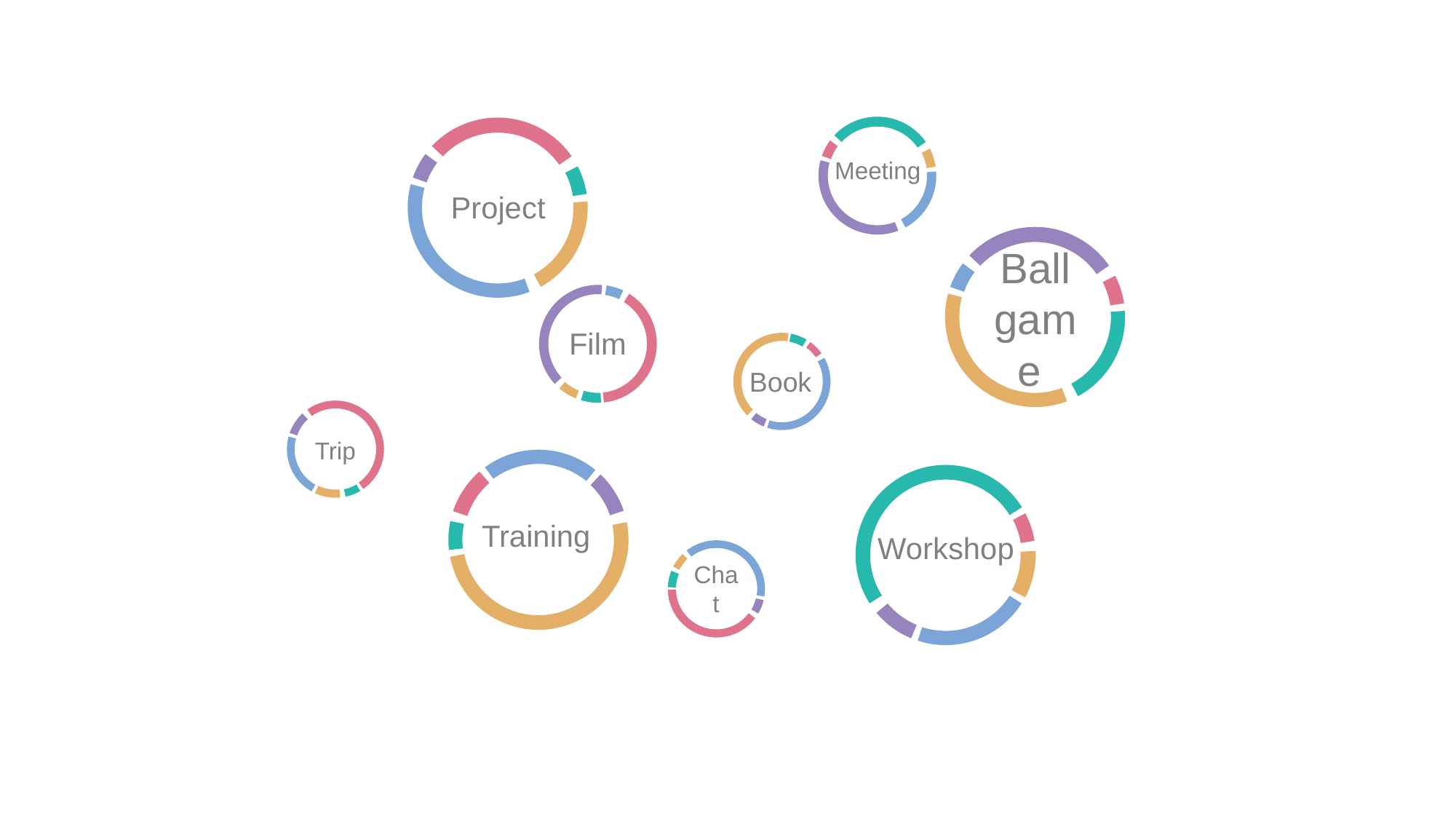

Meeting
Project

Internship

Ball game
Film

Book
Team

Trip

Training

Workshop
NUpath
Class
Dialogue
Chat